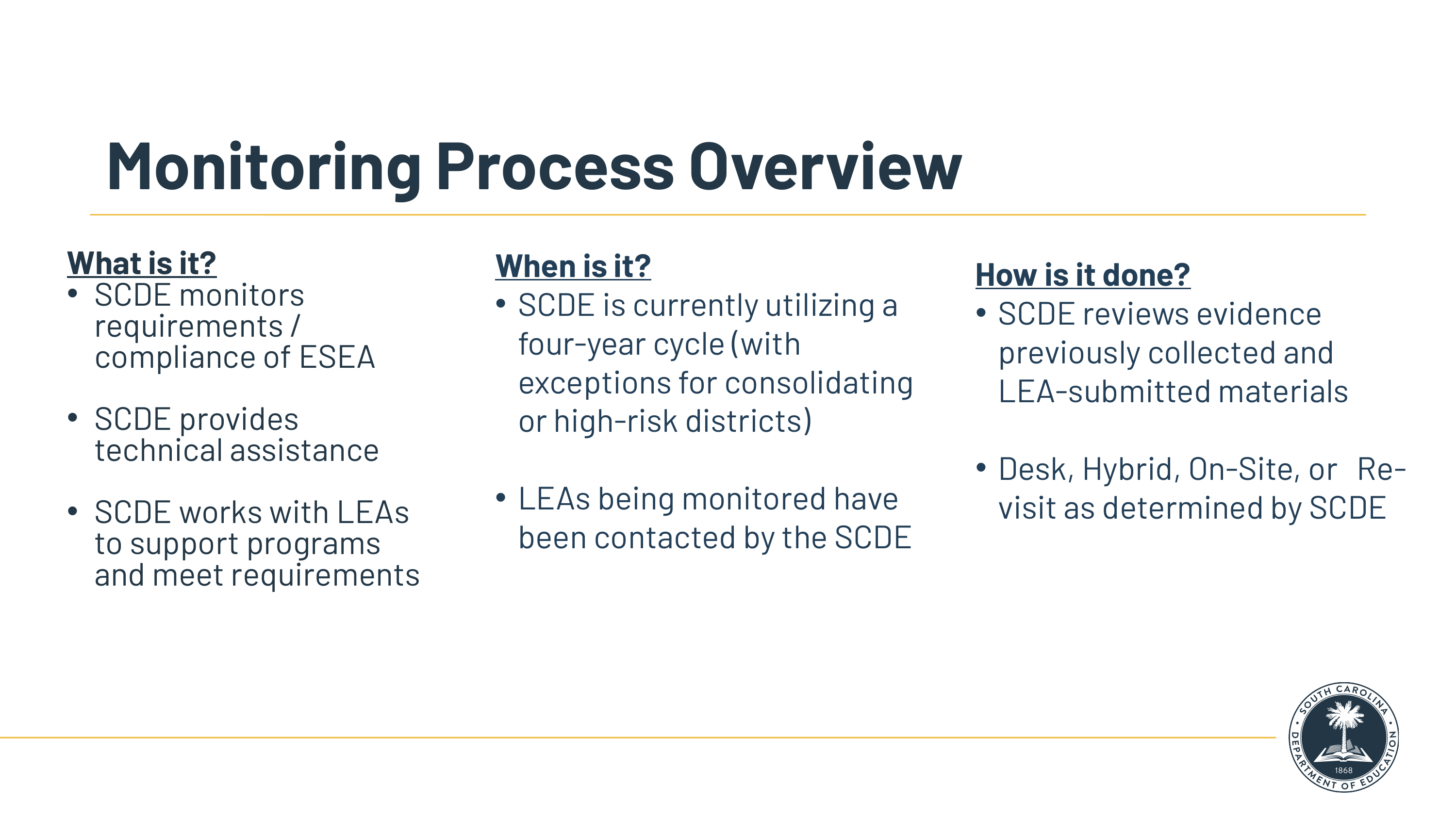

Monitoring Process Overview

How is it done?
SCDE reviews evidence previously collected and LEA-submitted materials

Desk, Hybrid, On-Site, or   Re-visit as determined by SCDE

When is it?
SCDE is currently utilizing a four-year cycle (with exceptions for consolidating or high-risk districts)

LEAs being monitored have been contacted by the SCDE

What is it?
SCDE monitors requirements / compliance of ESEA

SCDE provides technical assistance

SCDE works with LEAs to support programs and meet requirements